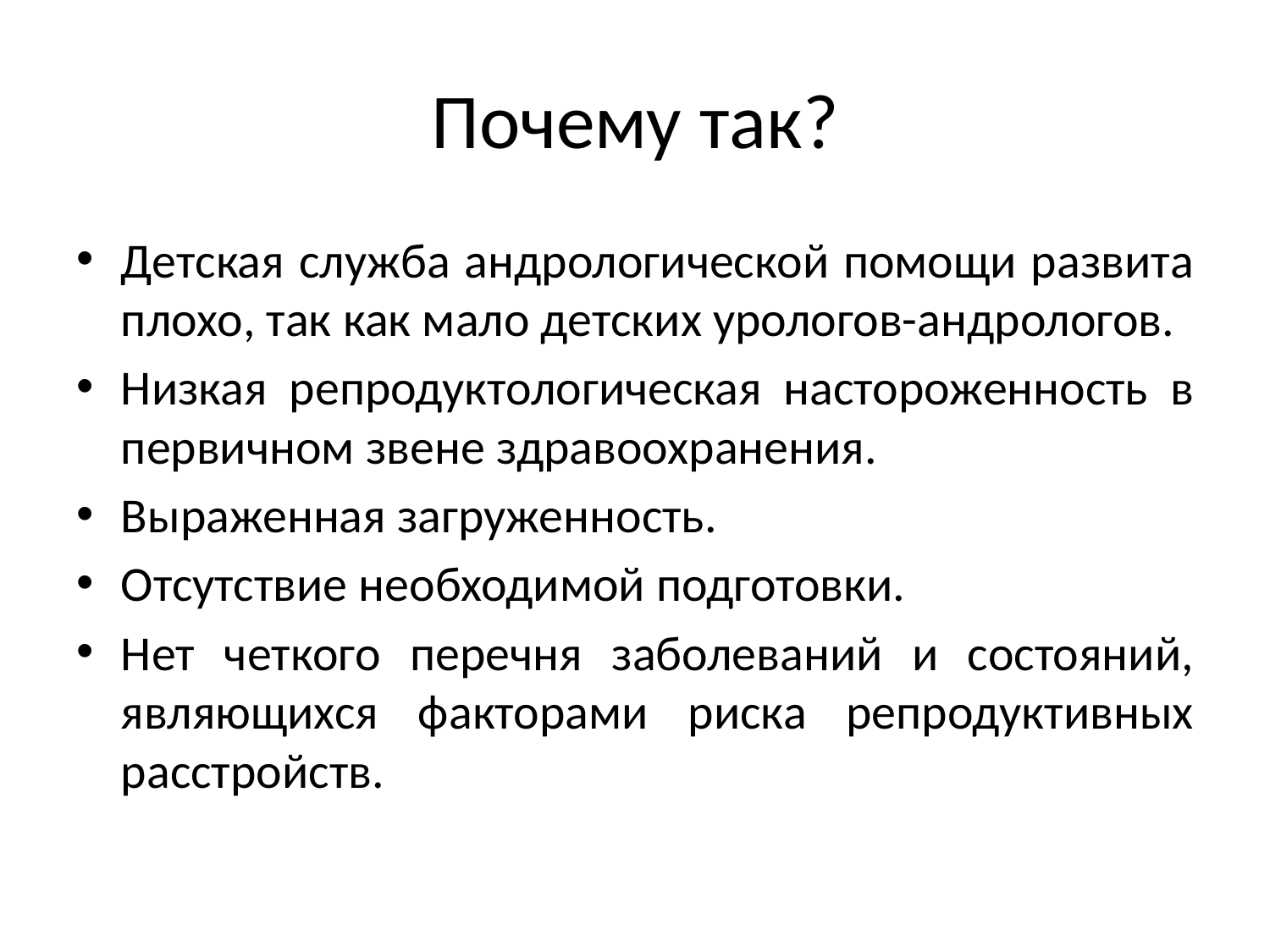

# Почему так?
Детская служба андрологической помощи развита плохо, так как мало детских урологов-андрологов.
Низкая репродуктологическая настороженность в первичном звене здравоохранения.
Выраженная загруженность.
Отсутствие необходимой подготовки.
Нет четкого перечня заболеваний и состояний, являющихся факторами риска репродуктивных расстройств.